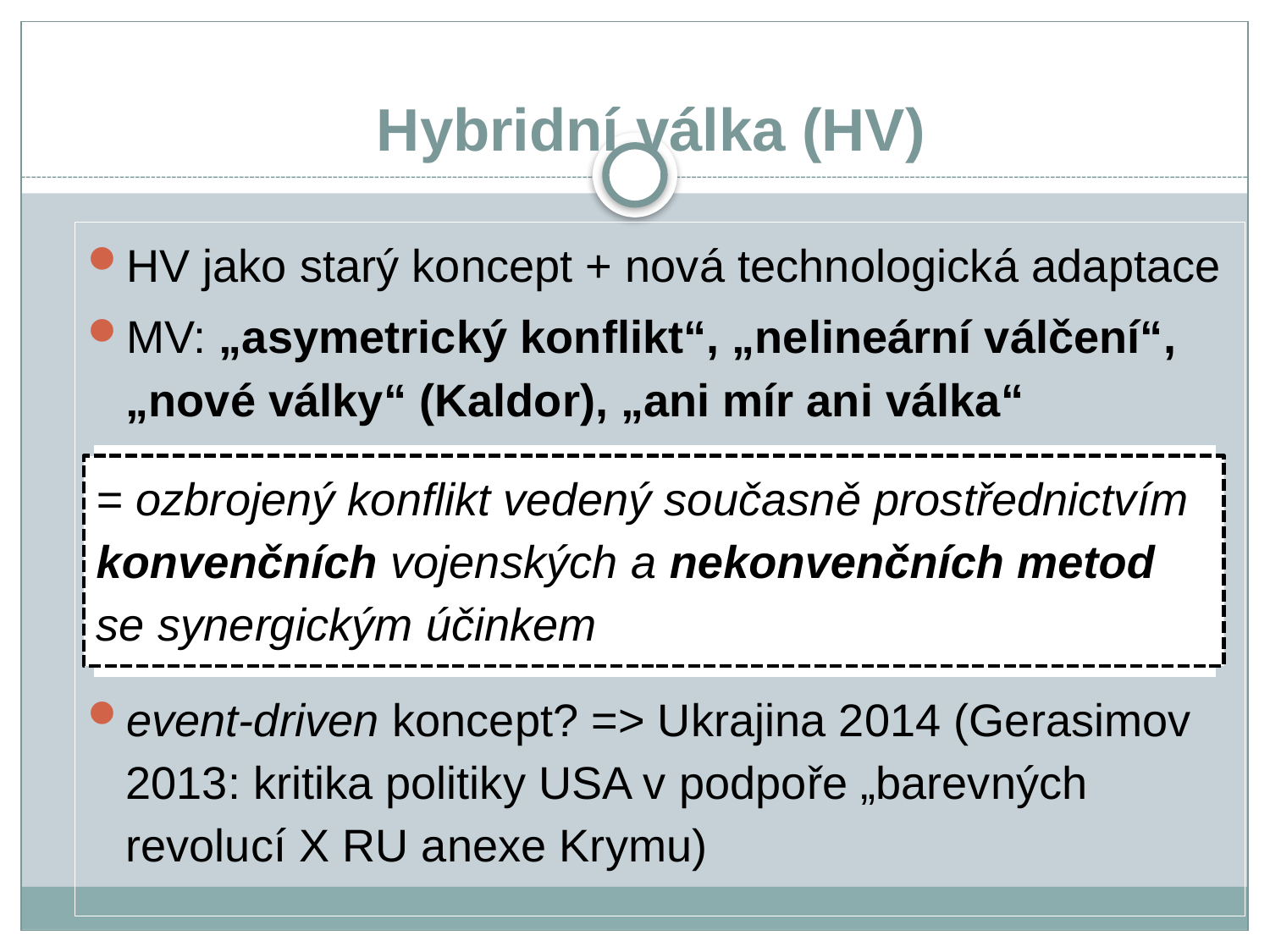

# Hybridní válka (HV)
HV jako starý koncept + nová technologická adaptace
MV: „asymetrický konflikt“, „nelineární válčení“, „nové války“ (Kaldor), „ani mír ani válka“

event-driven koncept? => Ukrajina 2014 (Gerasimov 2013: kritika politiky USA v podpoře „barevných revolucí X RU anexe Krymu)

|  |
| --- |
= ozbrojený konflikt vedený současně prostřednictvím konvenčních vojenských a nekonvenčních metod se synergickým účinkem